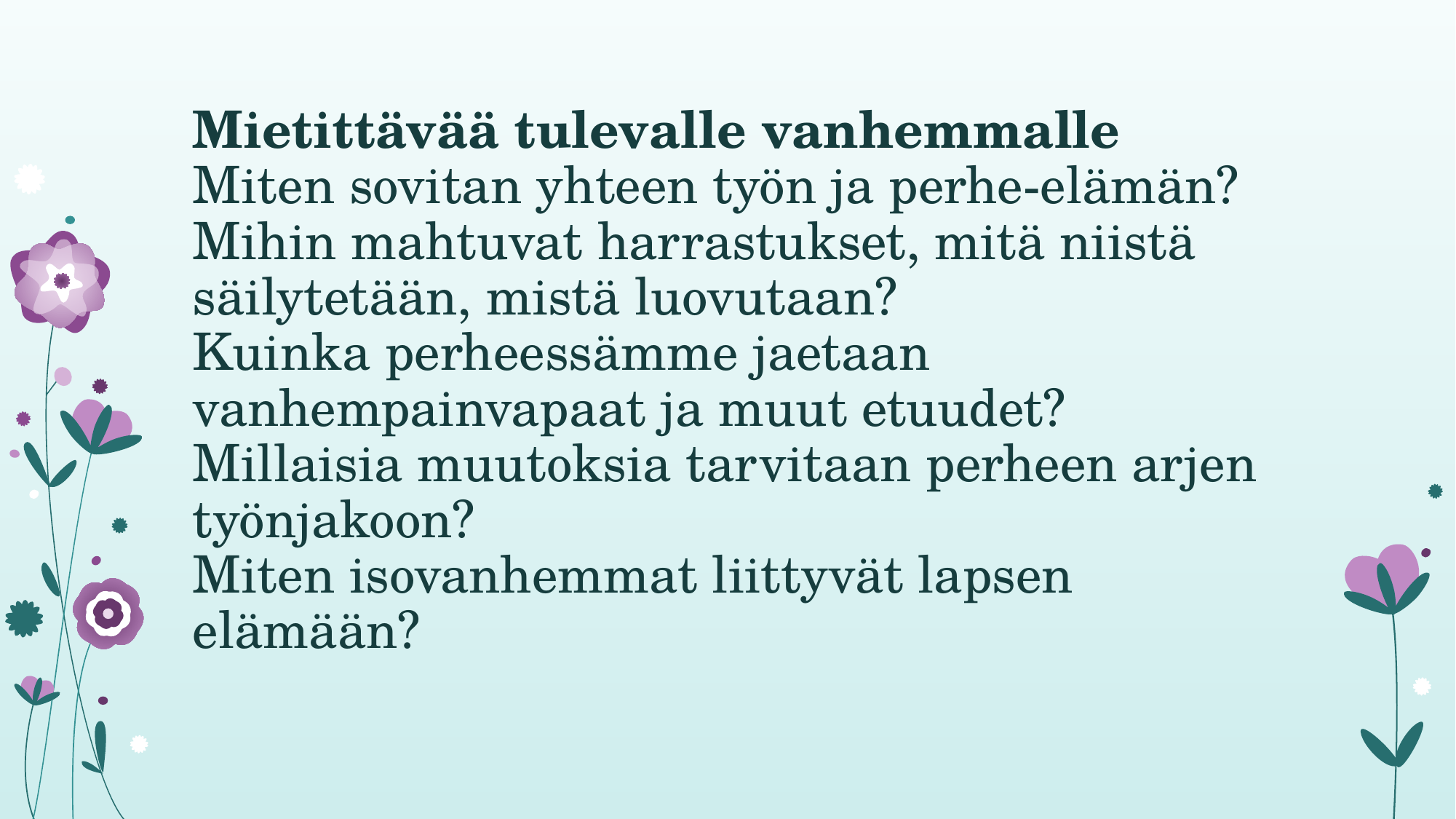

# Mietittävää tulevalle vanhemmalle Miten sovitan yhteen työn ja perhe-elämän? Mihin mahtuvat harrastukset, mitä niistä säilytetään, mistä luovutaan? Kuinka perheessämme jaetaan vanhempainvapaat ja muut etuudet? Millaisia muutoksia tarvitaan perheen arjen työnjakoon? Miten isovanhemmat liittyvät lapsen elämään?